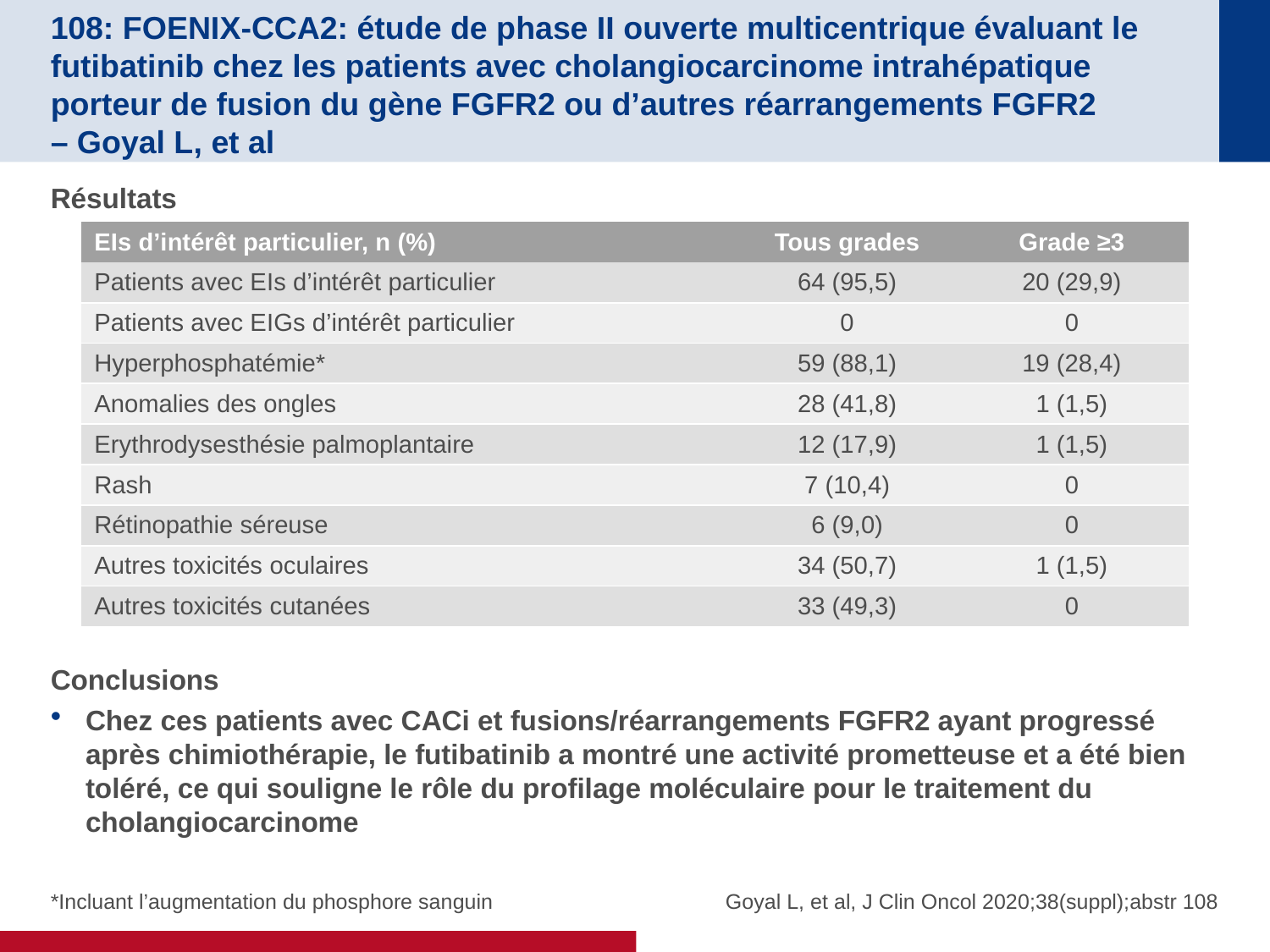

# 108: FOENIX-CCA2: étude de phase II ouverte multicentrique évaluant le futibatinib chez les patients avec cholangiocarcinome intrahépatique porteur de fusion du gène FGFR2 ou d’autres réarrangements FGFR2 – Goyal L, et al
Résultats
Conclusions
Chez ces patients avec CACi et fusions/réarrangements FGFR2 ayant progressé après chimiothérapie, le futibatinib a montré une activité prometteuse et a été bien toléré, ce qui souligne le rôle du profilage moléculaire pour le traitement du cholangiocarcinome
| EIs d’intérêt particulier, n (%) | Tous grades | Grade ≥3 |
| --- | --- | --- |
| Patients avec EIs d’intérêt particulier | 64 (95,5) | 20 (29,9) |
| Patients avec EIGs d’intérêt particulier | 0 | 0 |
| Hyperphosphatémie\* | 59 (88,1) | 19 (28,4) |
| Anomalies des ongles | 28 (41,8) | 1 (1,5) |
| Erythrodysesthésie palmoplantaire | 12 (17,9) | 1 (1,5) |
| Rash | 7 (10,4) | 0 |
| Rétinopathie séreuse | 6 (9,0) | 0 |
| Autres toxicités oculaires | 34 (50,7) | 1 (1,5) |
| Autres toxicités cutanées | 33 (49,3) | 0 |
*Incluant l’augmentation du phosphore sanguin
Goyal L, et al, J Clin Oncol 2020;38(suppl);abstr 108